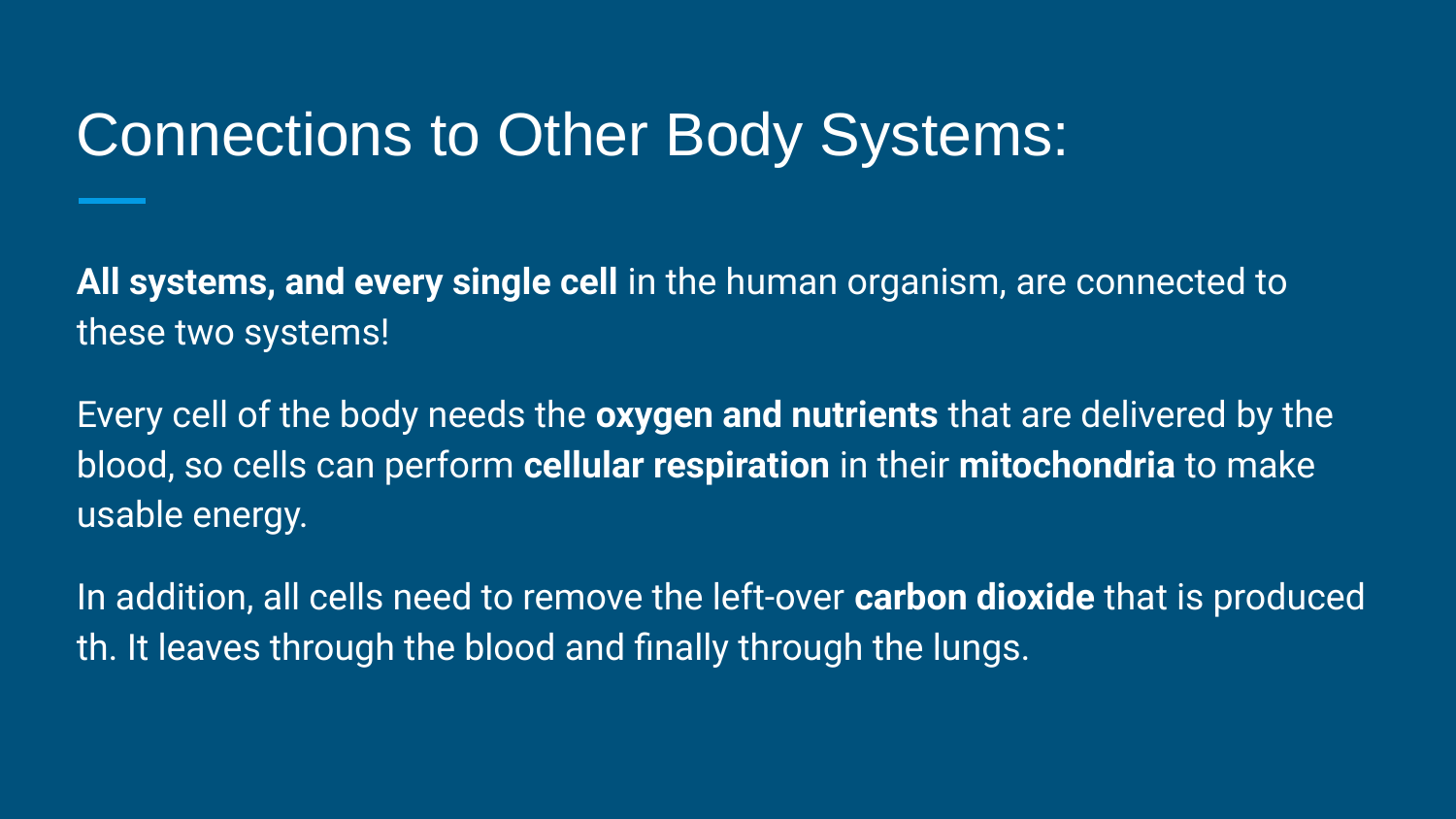

# Connections to Other Body Systems:
All systems, and every single cell in the human organism, are connected to these two systems!
Every cell of the body needs the oxygen and nutrients that are delivered by the blood, so cells can perform cellular respiration in their mitochondria to make usable energy.
In addition, all cells need to remove the left-over carbon dioxide that is produced th. It leaves through the blood and finally through the lungs.